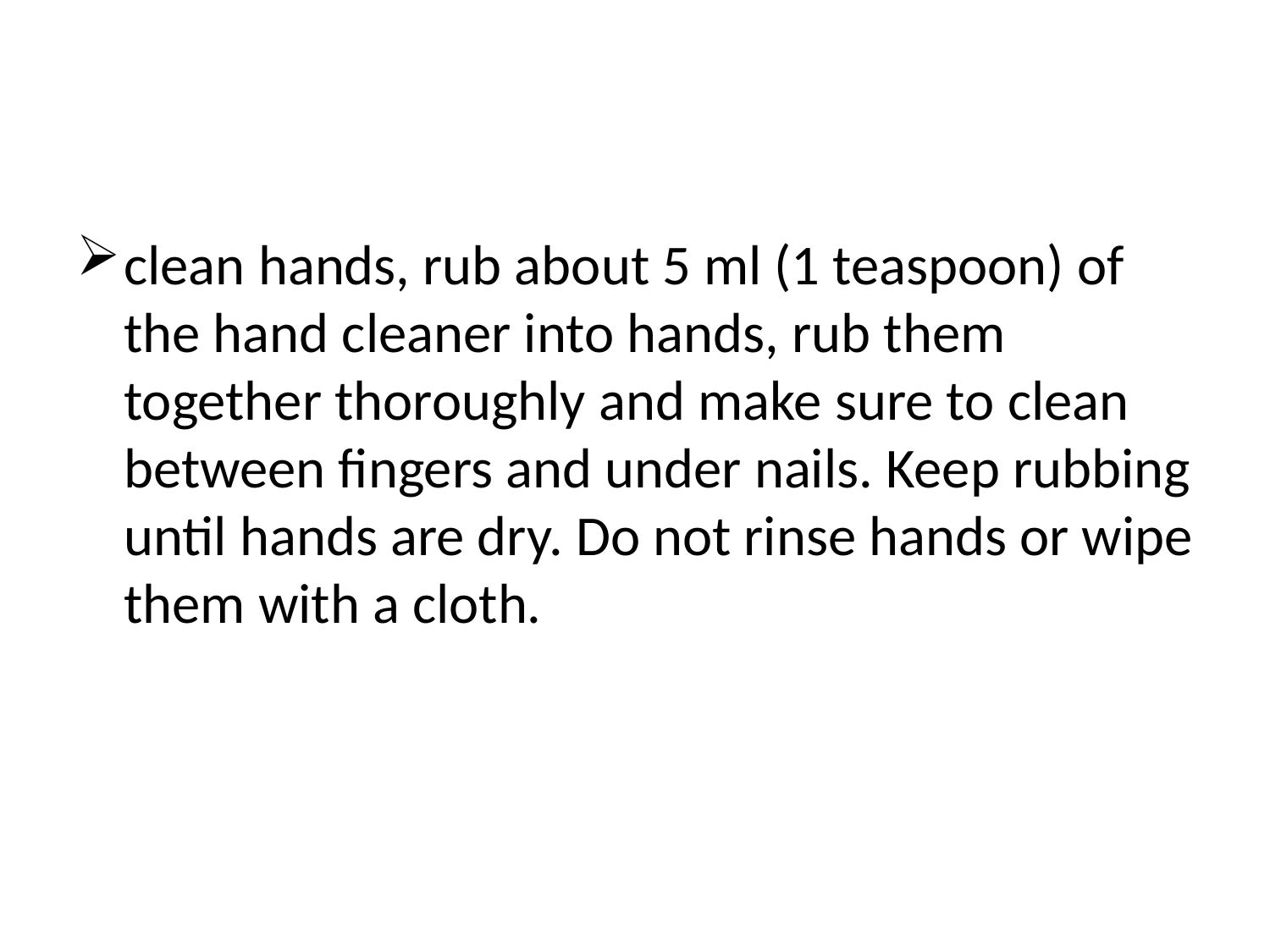

#
clean hands, rub about 5 ml (1 teaspoon) of the hand cleaner into hands, rub them together thoroughly and make sure to clean between fingers and under nails. Keep rubbing until hands are dry. Do not rinse hands or wipe them with a cloth.